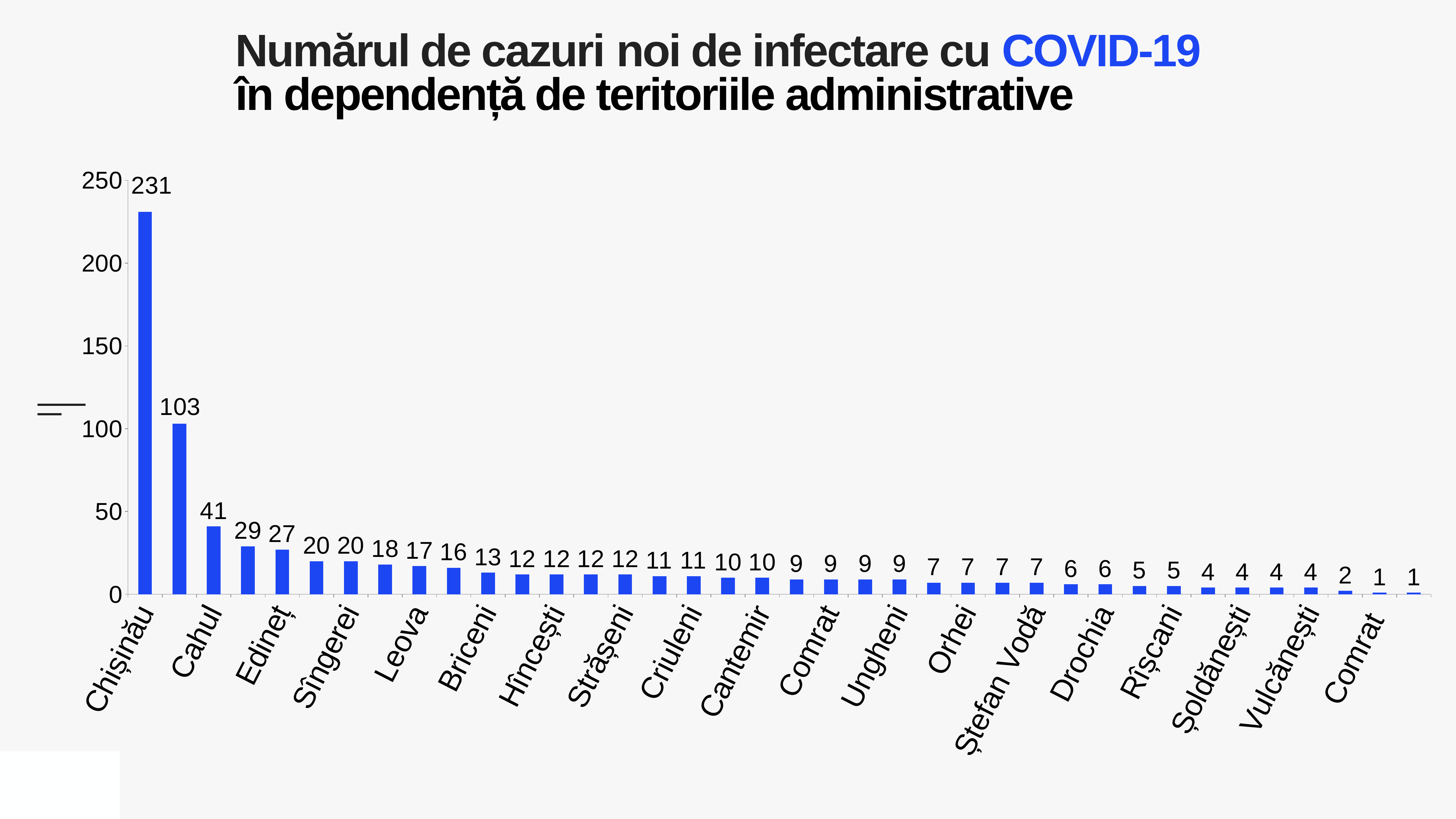

Numărul de cazuri noi de infectare cu COVID-19
în dependență de teritoriile administrative

### Chart

| Category | Cazuri |
|---|---|
| Chișinău | 231.0 |
| Transnistria | 103.0 |
| Cahul | 41.0 |
| Bălți | 29.0 |
| Edineț | 27.0 |
| Ialoveni | 20.0 |
| Sîngerei | 20.0 |
| Căușeni | 18.0 |
| Leova | 17.0 |
| Fălești | 16.0 |
| Briceni | 13.0 |
| Ceadîr-Lunga | 12.0 |
| Hîncești | 12.0 |
| Soroca | 12.0 |
| Strășeni | 12.0 |
| Călărași | 11.0 |
| Criuleni | 11.0 |
| Anenii Noi | 10.0 |
| Cantemir | 10.0 |
| Cimișlia | 9.0 |
| Comrat | 9.0 |
| Nisporeni | 9.0 |
| Ungheni | 9.0 |
| Glodeni | 7.0 |
| Orhei | 7.0 |
| Rezina | 7.0 |
| Ștefan Vodă | 7.0 |
| Dondușeni | 6.0 |
| Drochia | 6.0 |
| Florești | 5.0 |
| Rîșcani | 5.0 |
| Basarabeasca | 4.0 |
| Șoldănești | 4.0 |
| Telenești | 4.0 |
| Vulcănești | 4.0 |
| Ocnița | 2.0 |
| Comrat  | 1.0 |
| Taraclia | 1.0 |